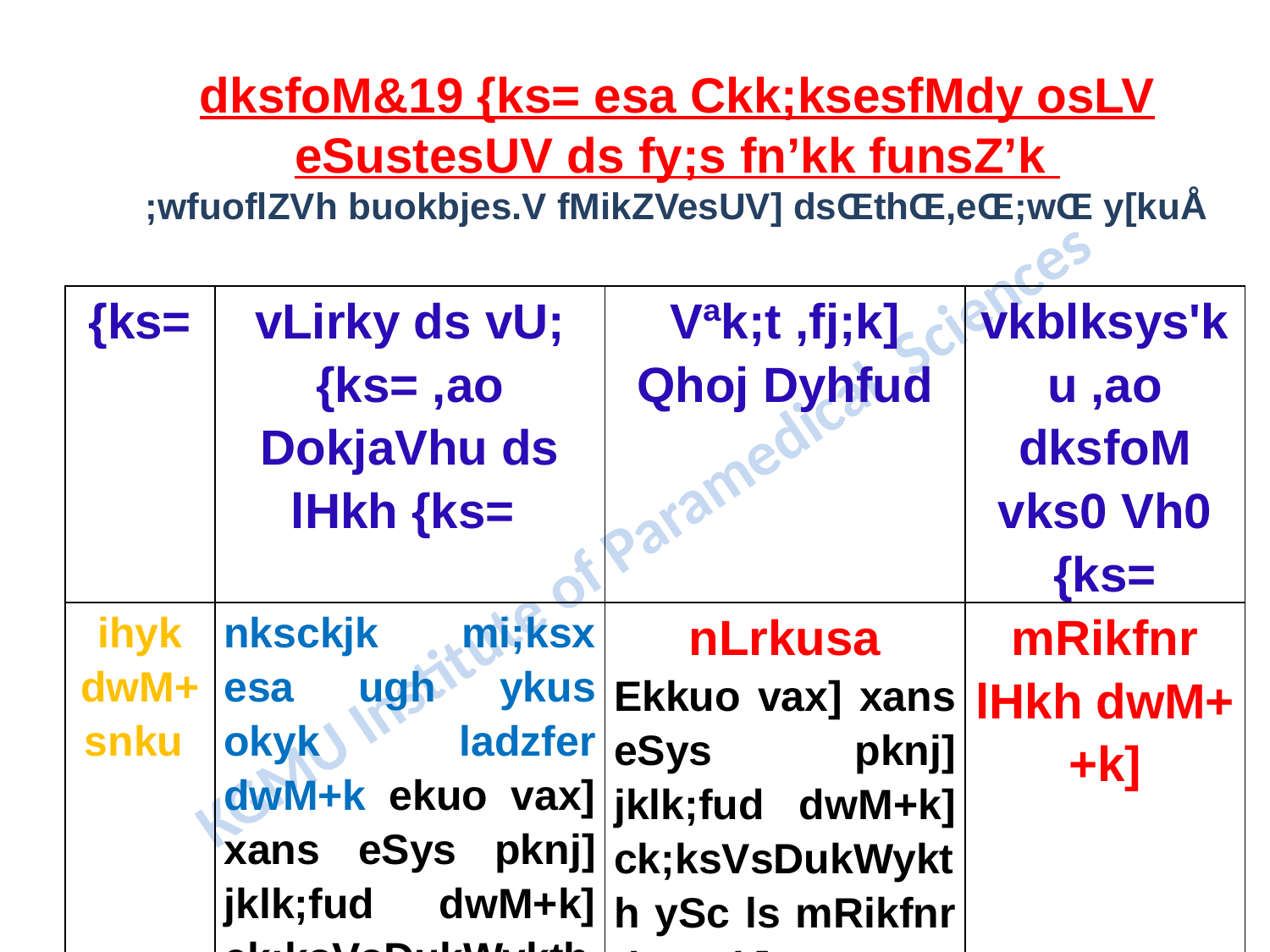

# dksfoM&19 {ks= esa Ckk;ksesfMdy osLV eSustesUV ds fy;s fn’kk funsZ’k ;wfuoflZVh buokbjes.V fMikZVesUV] dsŒthŒ,eŒ;wŒ y[kuÅ
| {ks= | vLirky ds vU; {ks= ,ao DokjaVhu ds lHkh {ks= | Vªk;t ,fj;k] Qhoj Dyhfud | vkblksys'ku ,ao dksfoM vks0 Vh0 {ks= |
| --- | --- | --- | --- |
| ihyk dwM+snku | nksckjk mi;ksx esa ugh ykus okyk ladzfer dwM+k ekuo vax] xans eSys pknj] jklk;fud dwM+k] ck;ksVsDukWykth ySc ls mRikfnr dwM+k] CyM cSx] dheks Mªx vkfnA | nLrkusa Ekkuo vax] xans eSys pknj] jklk;fud dwM+k] ck;ksVsDukWykth ySc ls mRikfnr dwM+k] CyM cSx] dheks Mªx vkfnA | mRikfnr lHkh dwM++k] |